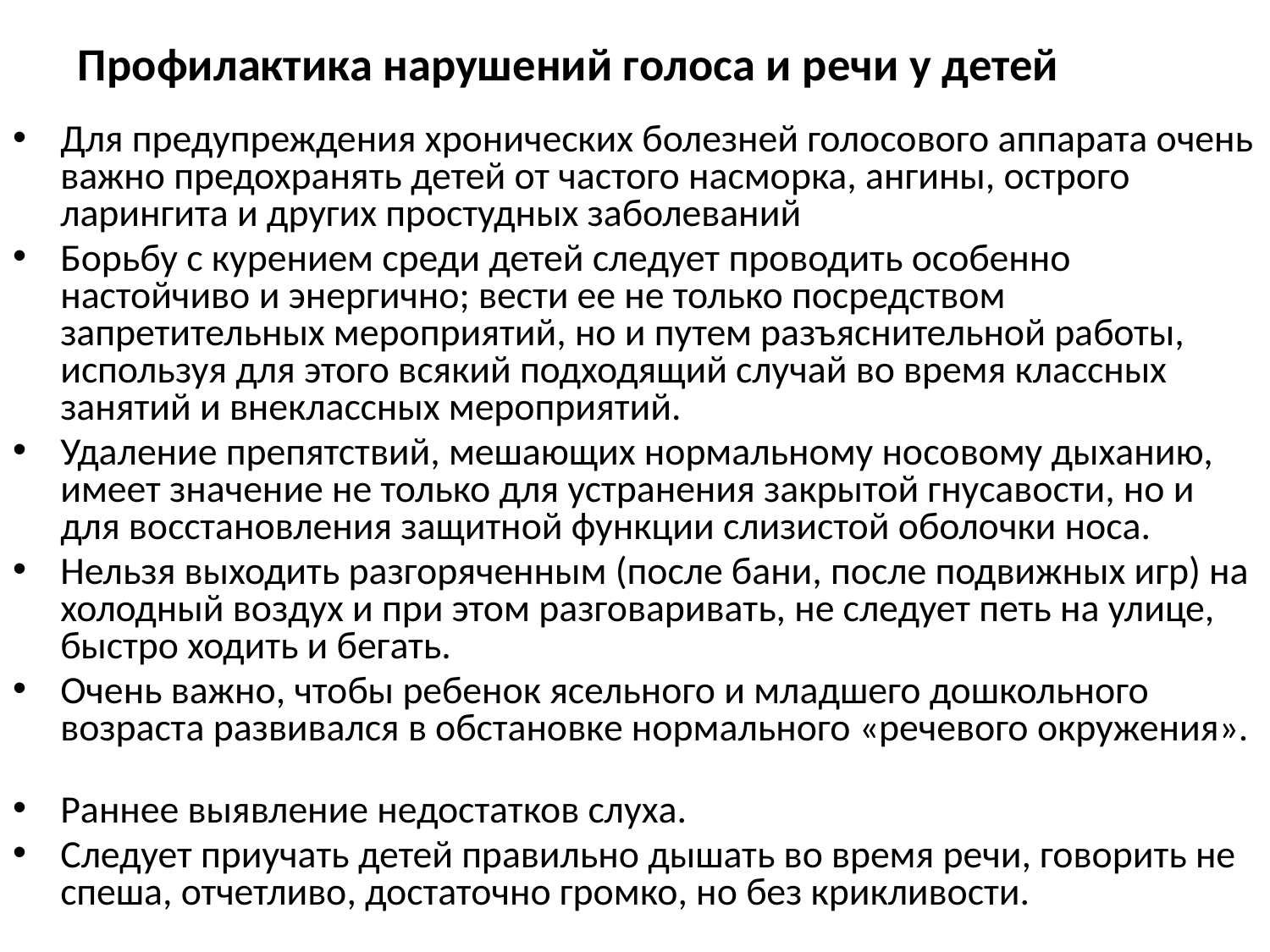

# Профилактика нарушений голоса и речи у детей
Для предупреждения хронических болезней голосового аппарата очень важно предохранять детей от частого насморка, ангины, острого ларингита и других простудных заболеваний
Борьбу с курением среди детей следует проводить особенно настойчиво и энергично; вести ее не только посредством запретительных мероприятий, но и путем разъяснительной работы, используя для этого всякий подходящий случай во время классных занятий и внеклассных мероприятий.
Удаление препятствий, мешающих нормальному носовому дыханию, имеет значение не только для устранения закрытой гнусавости, но и для восстановления защитной функции слизистой оболочки носа.
Нельзя выходить разгоряченным (после бани, после подвижных игр) на холодный воздух и при этом разговаривать, не следует петь на улице, быстро ходить и бегать.
Очень важно, чтобы ребенок ясельного и младшего дошкольного возраста развивался в обстановке нормального «речевого окружения».
Раннее выявление недостатков слуха.
Следует приучать детей правильно дышать во время речи, говорить не спеша, отчетливо, достаточно громко, но без крикливости.